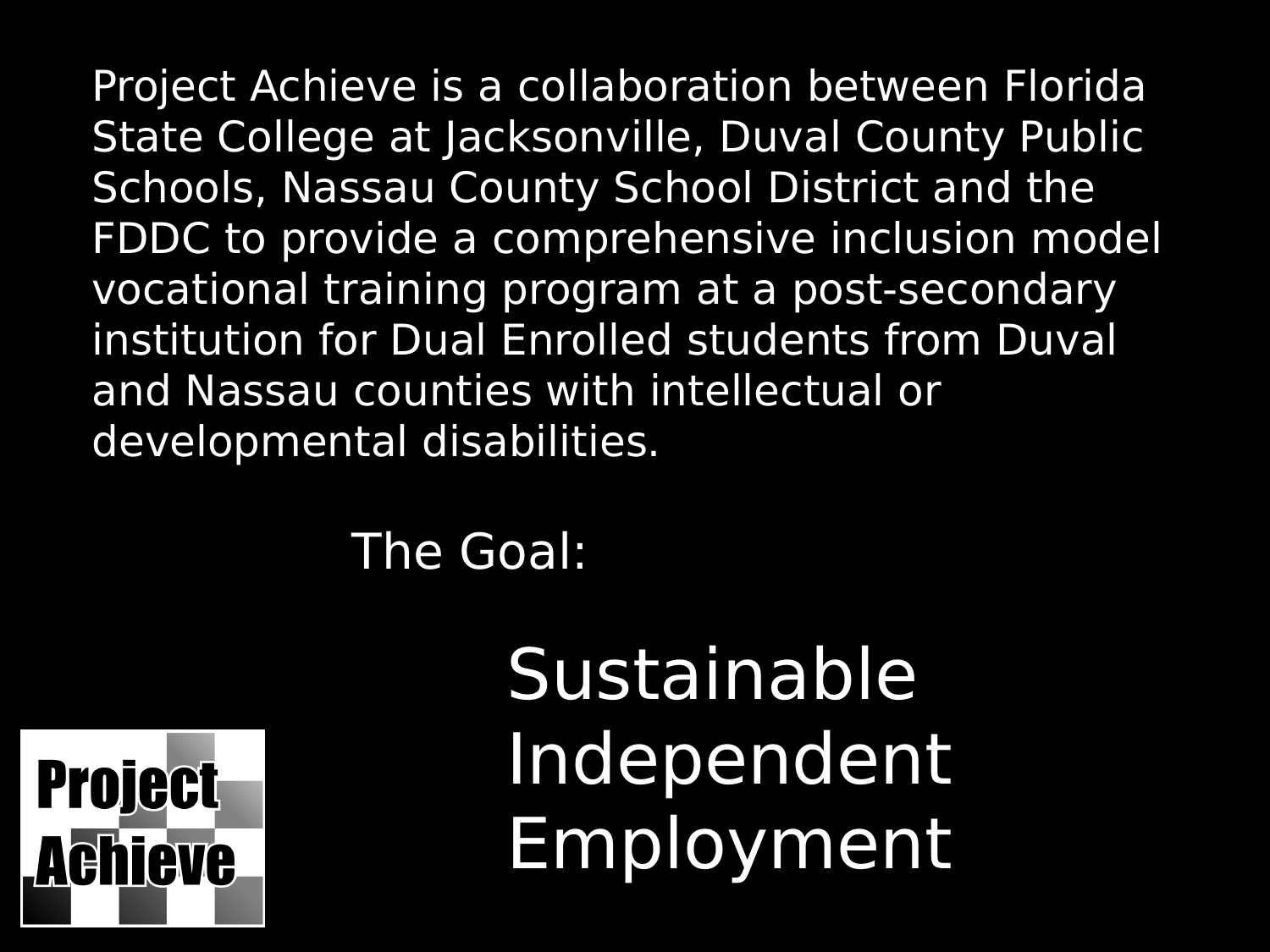

Project Achieve is a collaboration between Florida State College at Jacksonville, Duval County Public Schools, Nassau County School District and the FDDC to provide a comprehensive inclusion model vocational training program at a post-secondary institution for Dual Enrolled students from Duval and Nassau counties with intellectual or developmental disabilities.
The Goal:
Sustainable
Independent
Employment